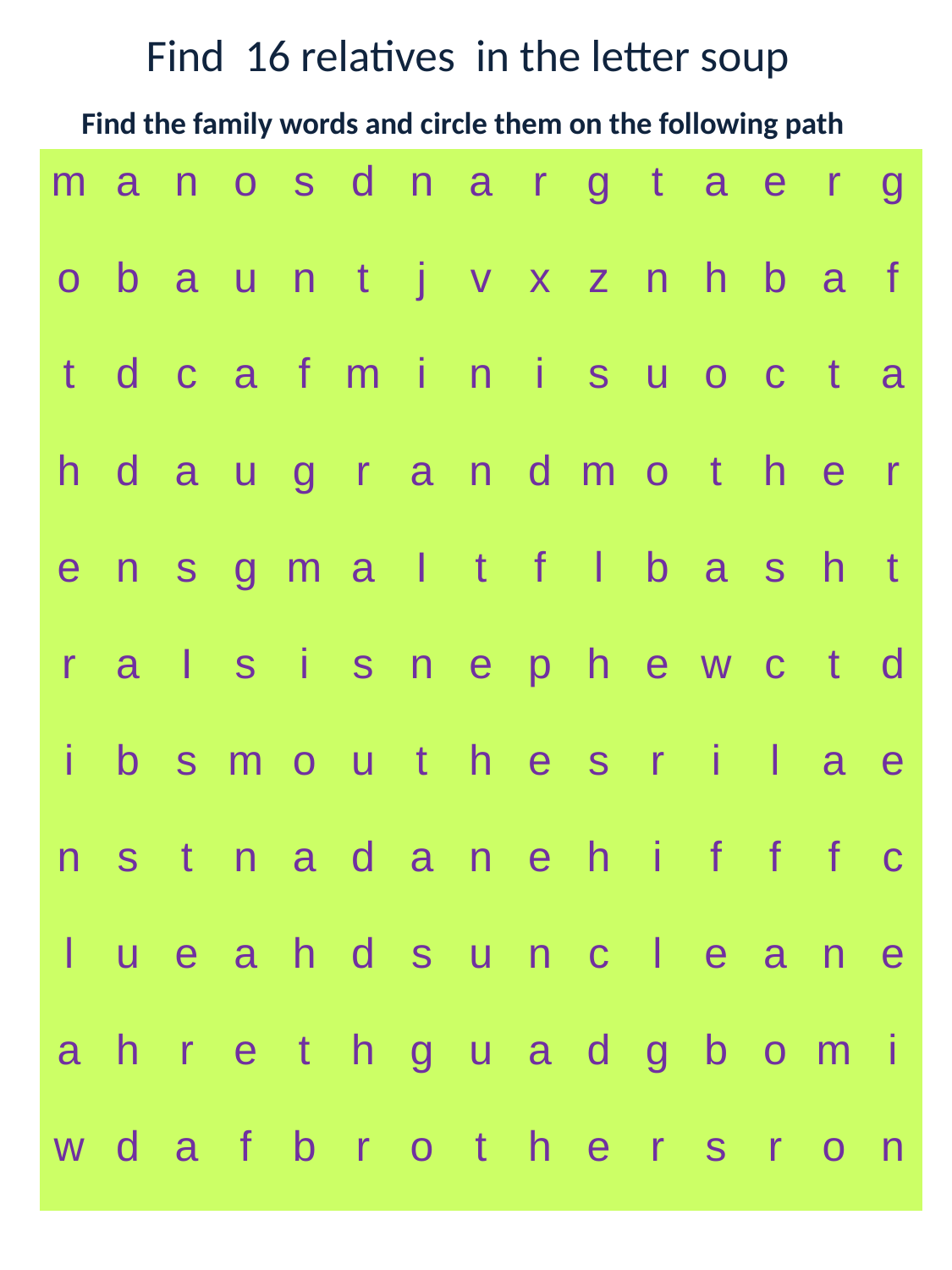

Find  16 relatives  in the letter soup
Find the family words and circle them on the following path

| m | a | n | o | s | d | n | a | r | g | t | a | e | r | g |
| --- | --- | --- | --- | --- | --- | --- | --- | --- | --- | --- | --- | --- | --- | --- |
| o | b | a | u | n | t | j | v | x | z | n | h | b | a | f |
| t | d | c | a | f | m | i | n | i | s | u | o | c | t | a |
| h | d | a | u | g | r | a | n | d | m | o | t | h | e | r |
| e | n | s | g | m | a | I | t | f | l | b | a | s | h | t |
| r | a | I | s | i | s | n | e | p | h | e | w | c | t | d |
| i | b | s | m | o | u | t | h | e | s | r | i | l | a | e |
| n | s | t | n | a | d | a | n | e | h | i | f | f | f | c |
| l | u | e | a | h | d | s | u | n | c | l | e | a | n | e |
| a | h | r | e | t | h | g | u | a | d | g | b | o | m | i |
| w | d | a | f | b | r | o | t | h | e | r | s | r | o | n |
|  |
| --- |